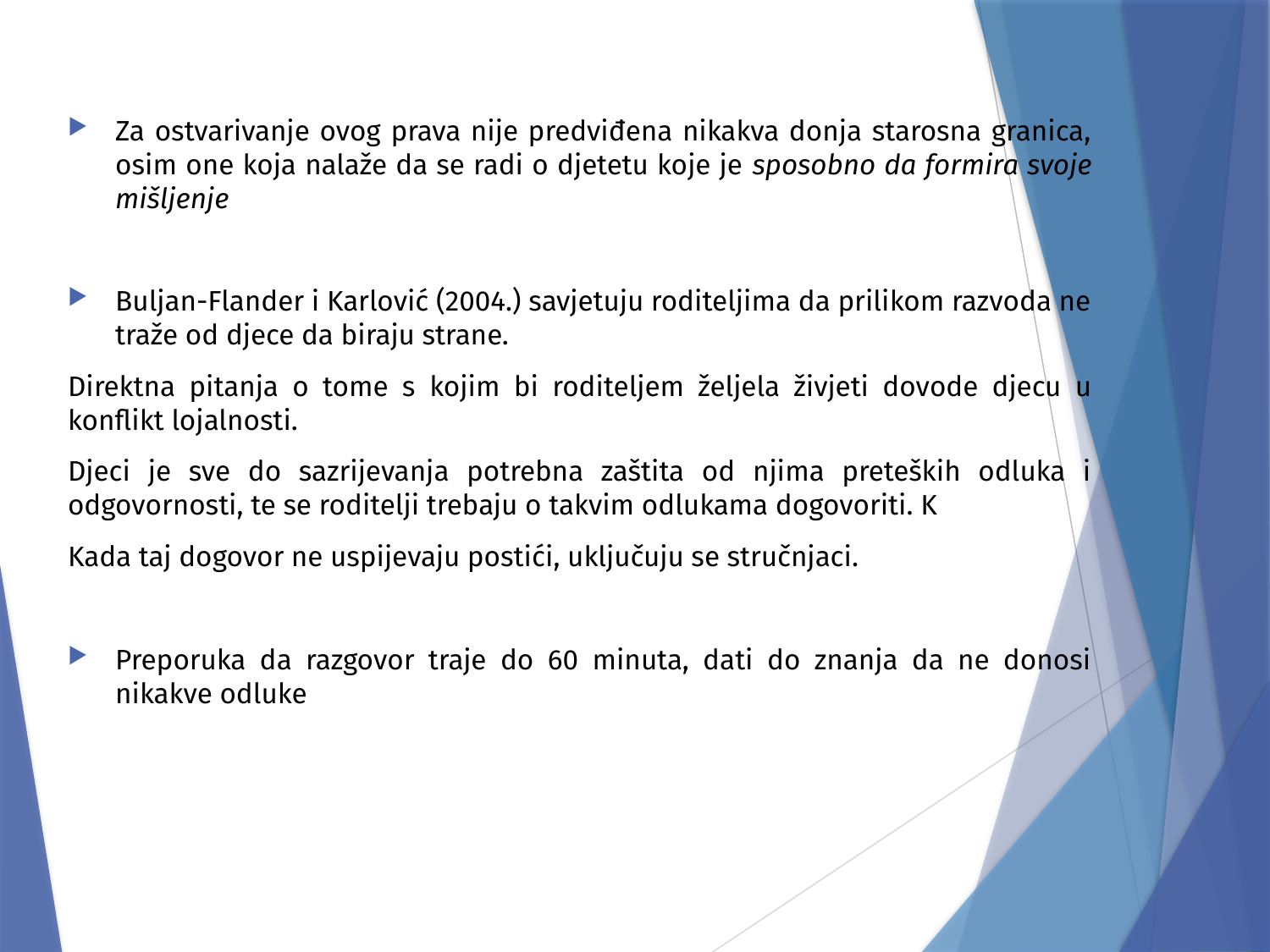

Za ostvarivanje ovog prava nije predviđena nikakva donja starosna granica, osim one koja nalaže da se radi o djetetu koje je sposobno da formira svoje mišljenje

Buljan-Flander i Karlović (2004.) savjetuju roditeljima da prilikom razvoda ne traže od djece da biraju strane.
Direktna pitanja o tome s kojim bi roditeljem željela živjeti dovode djecu u konflikt lojalnosti.
Djeci je sve do sazrijevanja potrebna zaštita od njima preteških odluka i odgovornosti, te se roditelji trebaju o takvim odlukama dogovoriti. K
Kada taj dogovor ne uspijevaju postići, uključuju se stručnjaci.

Preporuka da razgovor traje do 60 minuta, dati do znanja da ne donosi nikakve odluke